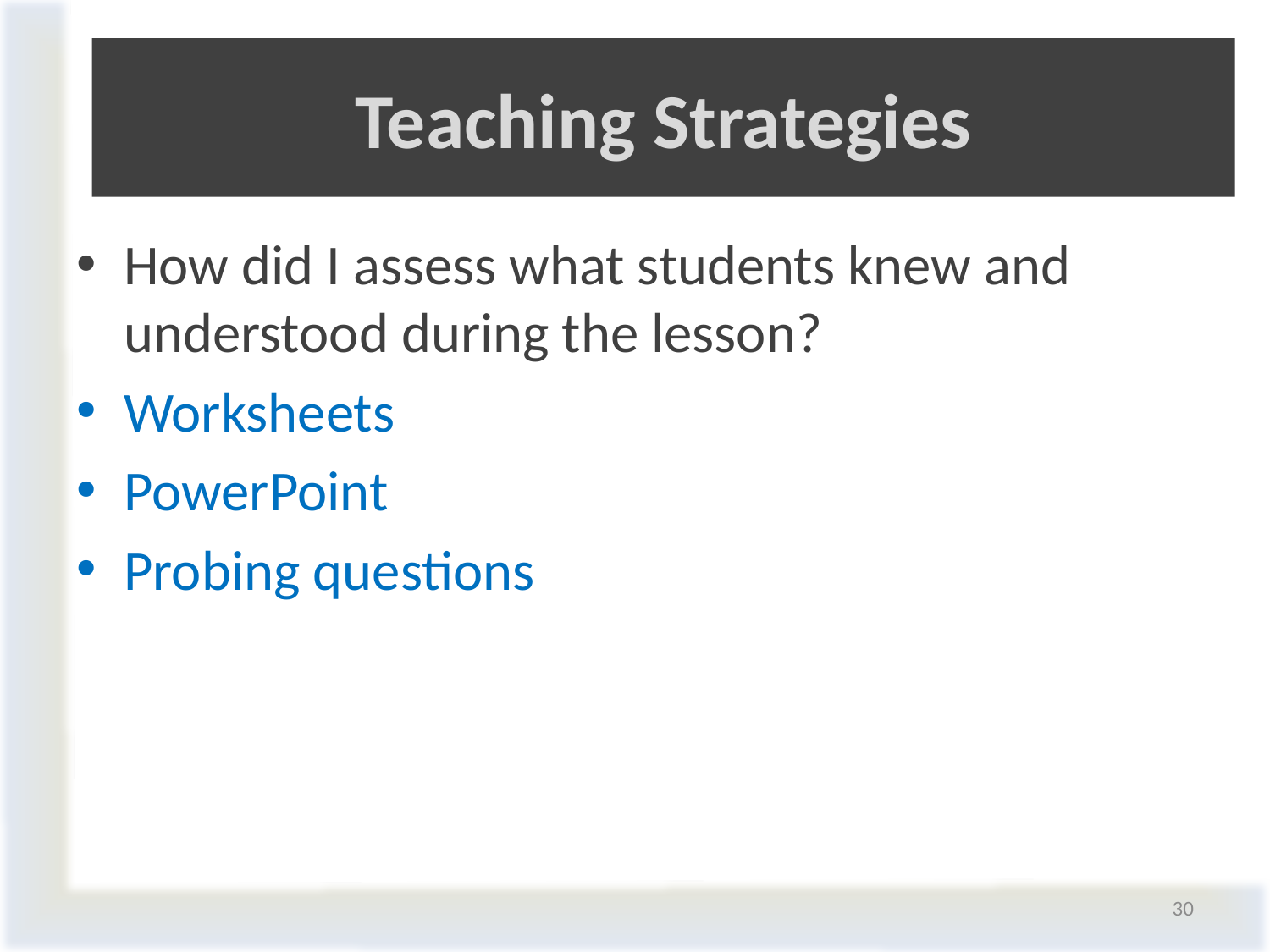

# Teaching Strategies
How did I assess what students knew and understood during the lesson?
Worksheets
PowerPoint
Probing questions

30